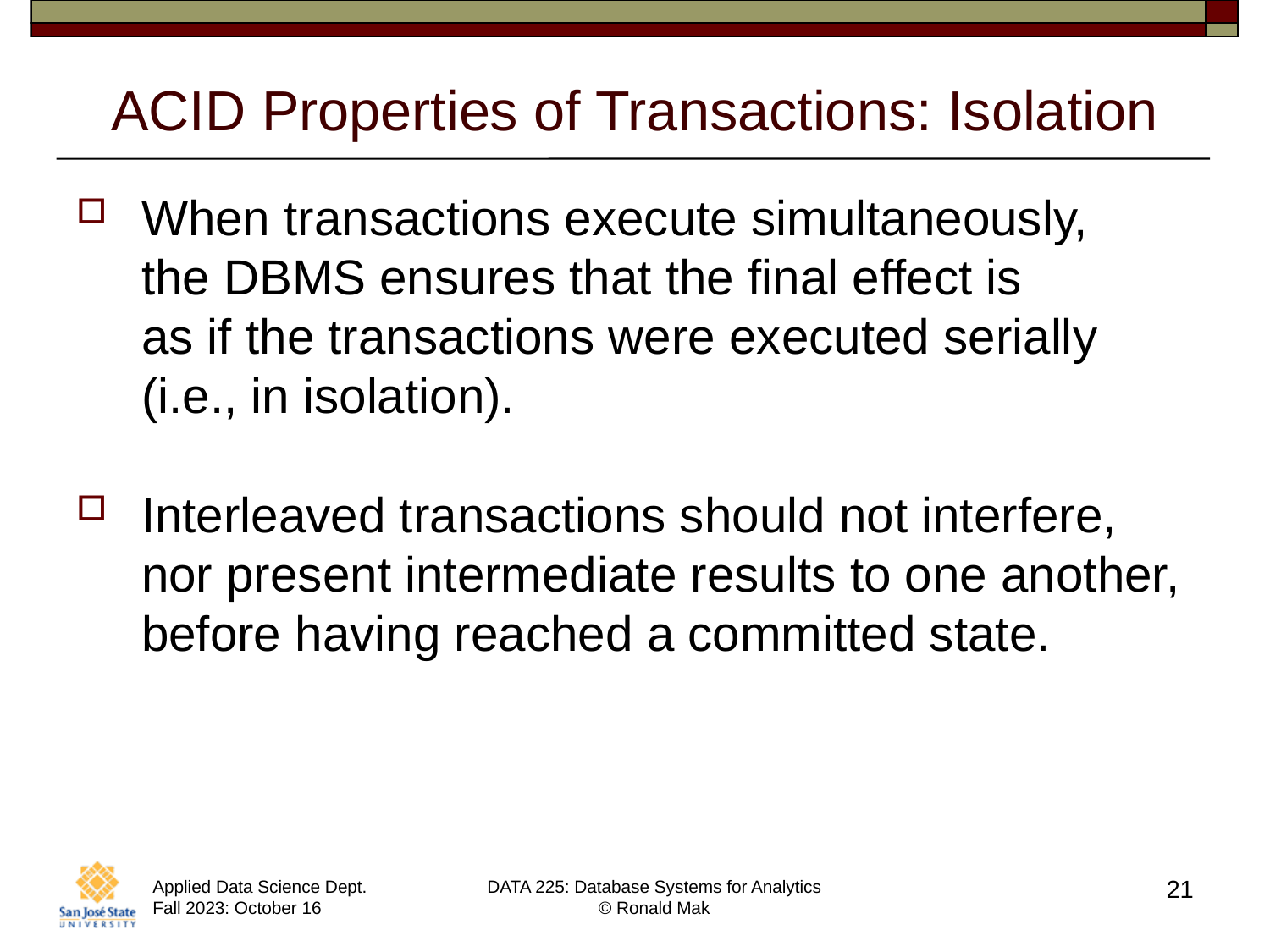

# ACID Properties of Transactions: Isolation
When transactions execute simultaneously,
the DBMS ensures that the final effect is
as if the transactions were executed serially (i.e., in isolation).

Interleaved transactions should not interfere, nor present intermediate results to one another, before having reached a committed state.
21